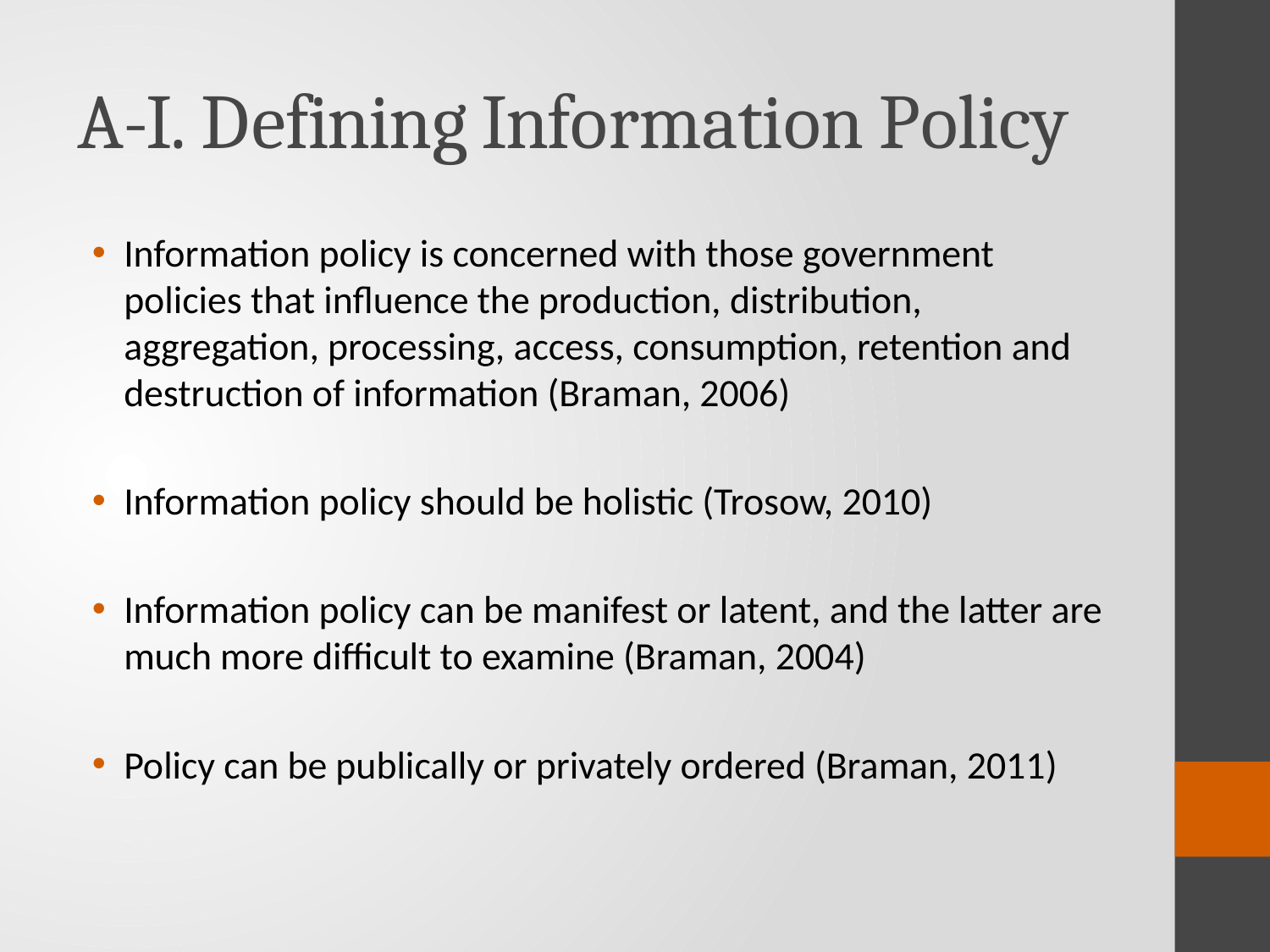

# A-I. Defining Information Policy
Information policy is concerned with those government policies that influence the production, distribution, aggregation, processing, access, consumption, retention and destruction of information (Braman, 2006)

Information policy should be holistic (Trosow, 2010)

Information policy can be manifest or latent, and the latter are much more difficult to examine (Braman, 2004)

Policy can be publically or privately ordered (Braman, 2011)